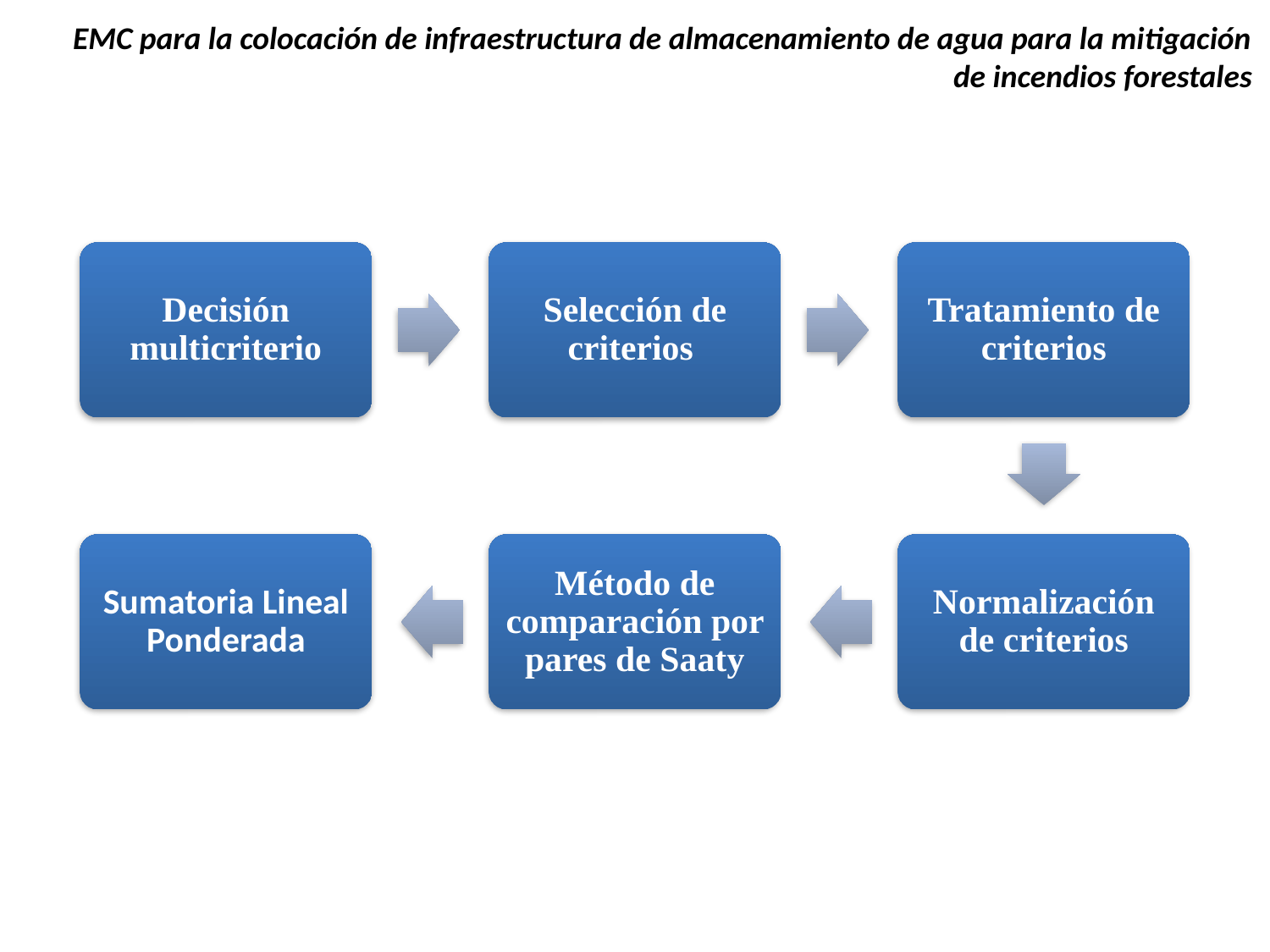

# EMC para la colocación de infraestructura de almacenamiento de agua para la mitigación de incendios forestales
Decisión multicriterio

Selección de criterios

Tratamiento de criterios

Normalización de criterios

Método de comparación por pares de Saaty

Sumatoria Lineal Ponderada